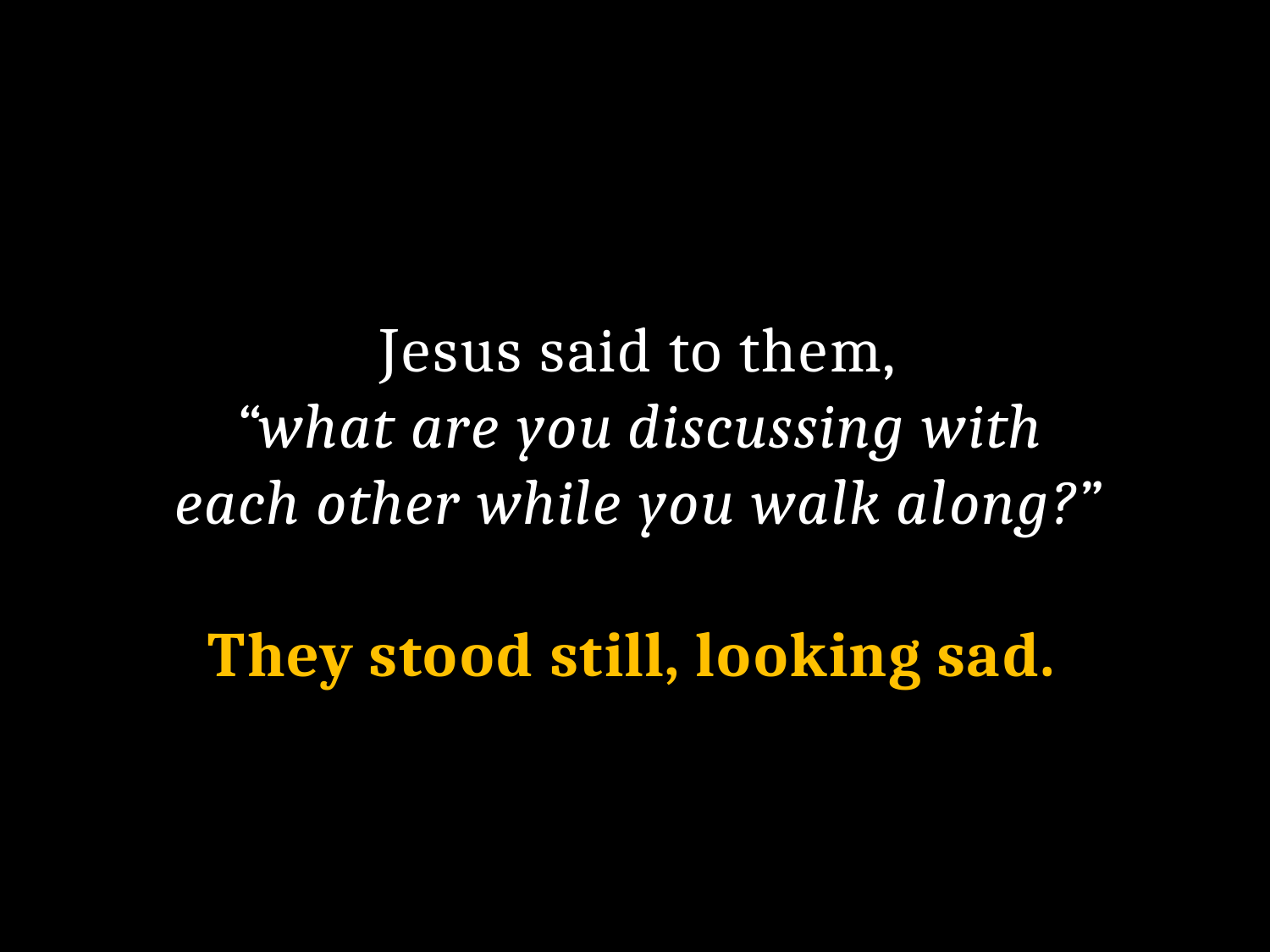

# Jesus said to them, “what are you discussing with each other while you walk along?” They stood still, looking sad.